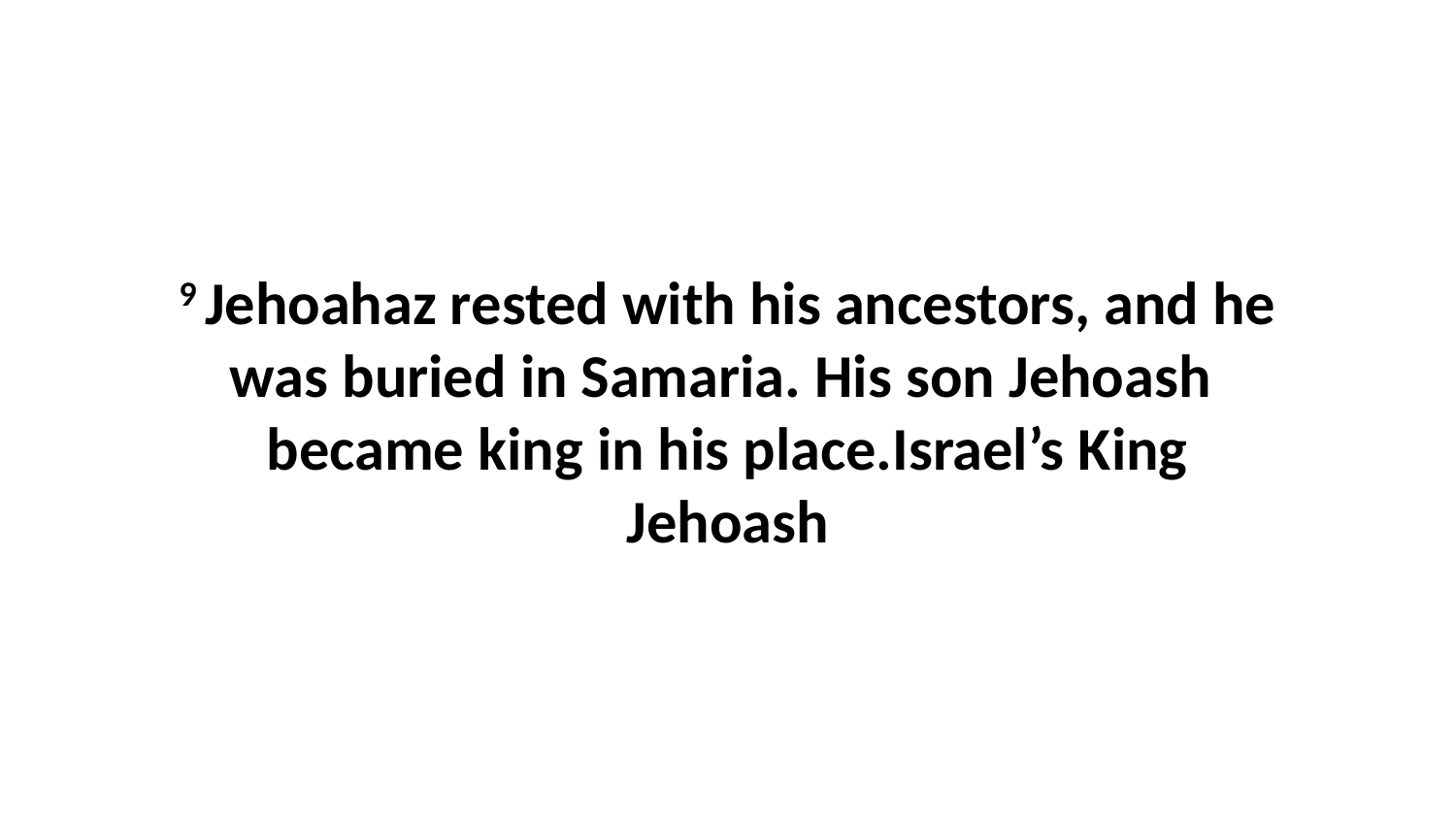

9 Jehoahaz rested with his ancestors, and he was buried in Samaria. His son Jehoash  became king in his place.Israel’s King Jehoash